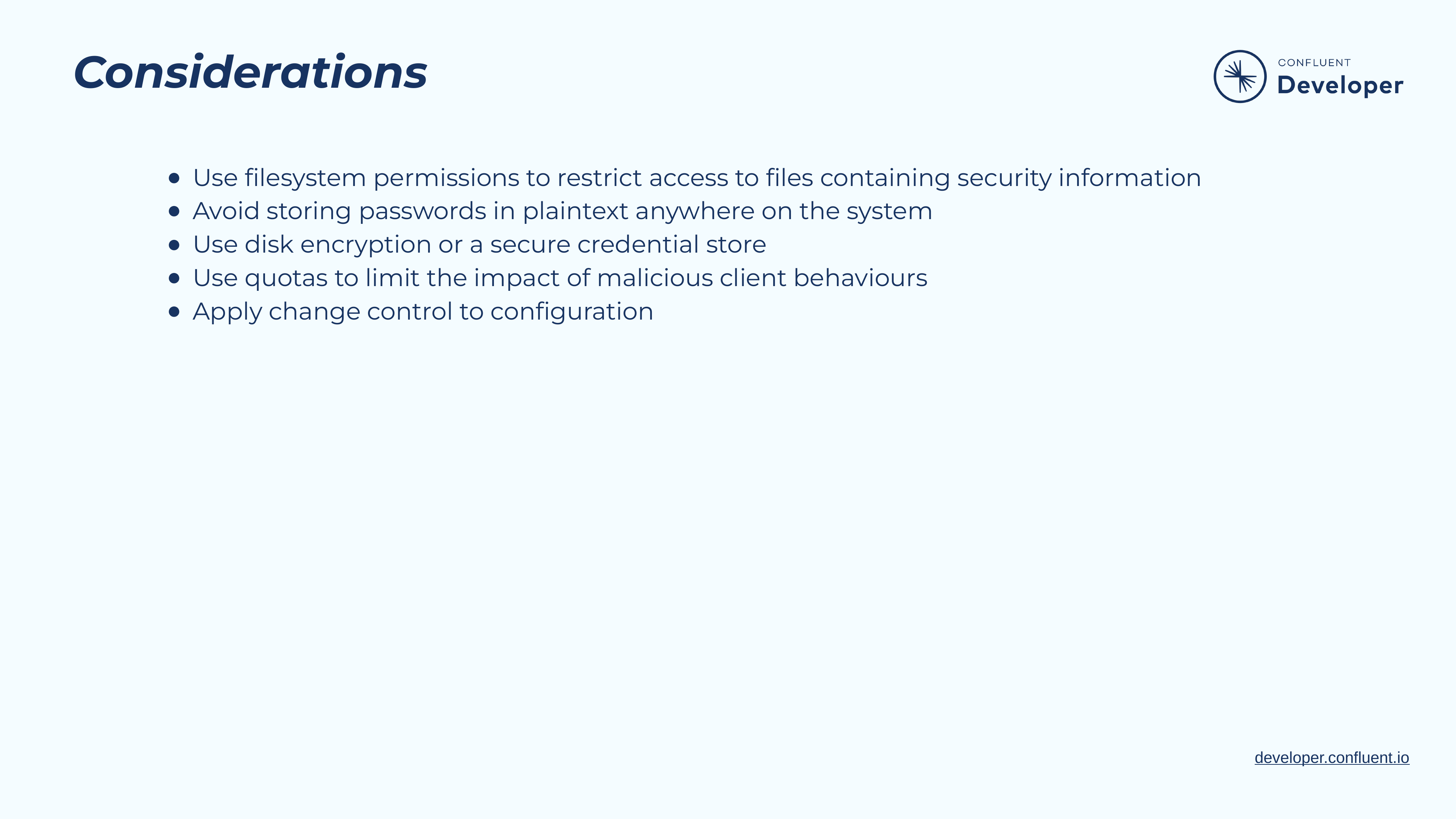

# Considerations
Use filesystem permissions to restrict access to files containing security information
Avoid storing passwords in plaintext anywhere on the system
Use disk encryption or a secure credential store
Use quotas to limit the impact of malicious client behaviours
Apply change control to configuration